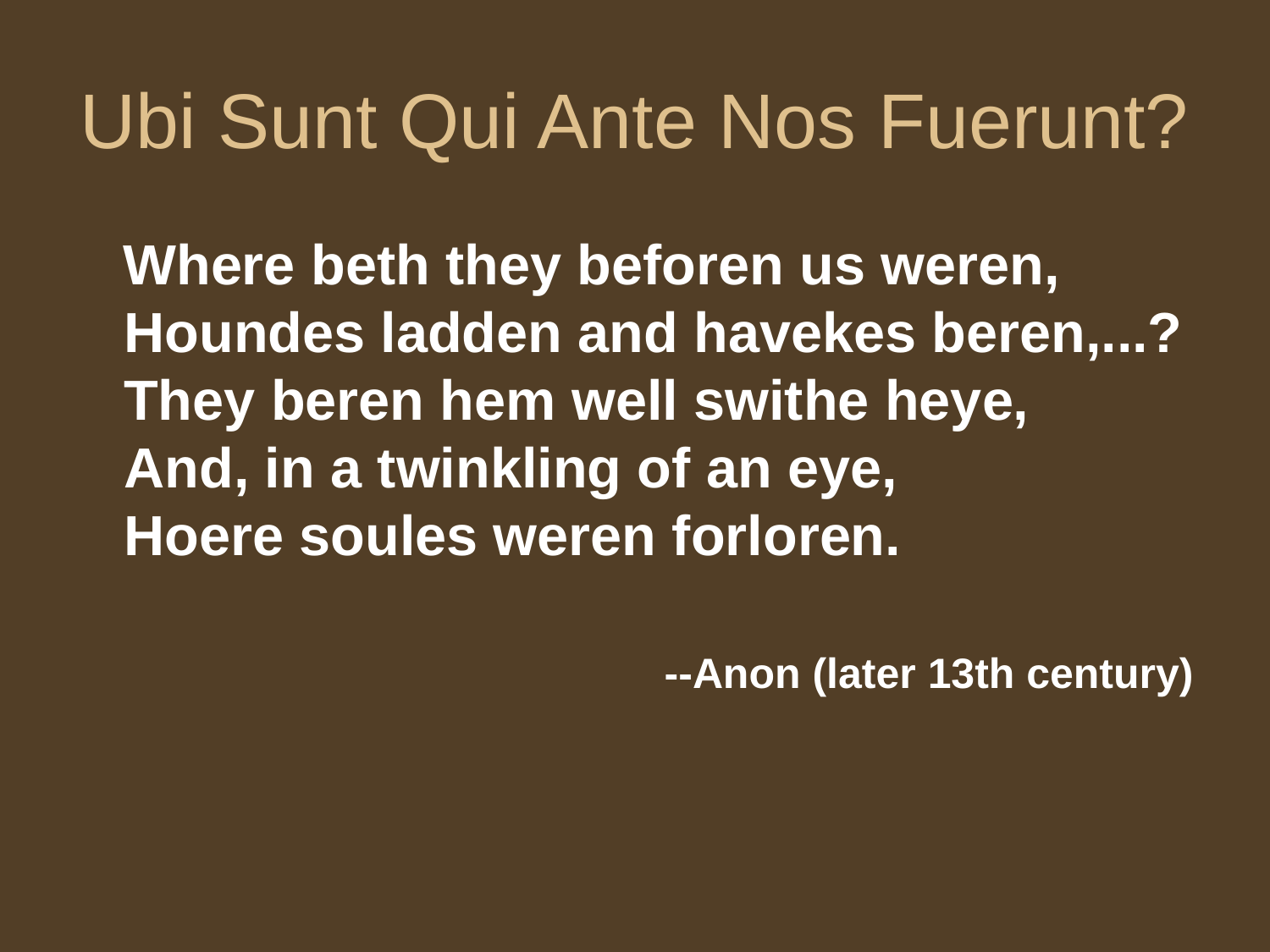

# Ubi Sunt Qui Ante Nos Fuerunt?
   Where beth they beforen us weren,
Houndes ladden and havekes beren,...?
They beren hem well swithe heye,
And, in a twinkling of an eye,
Hoere soules weren forloren.
--Anon (later 13th century)